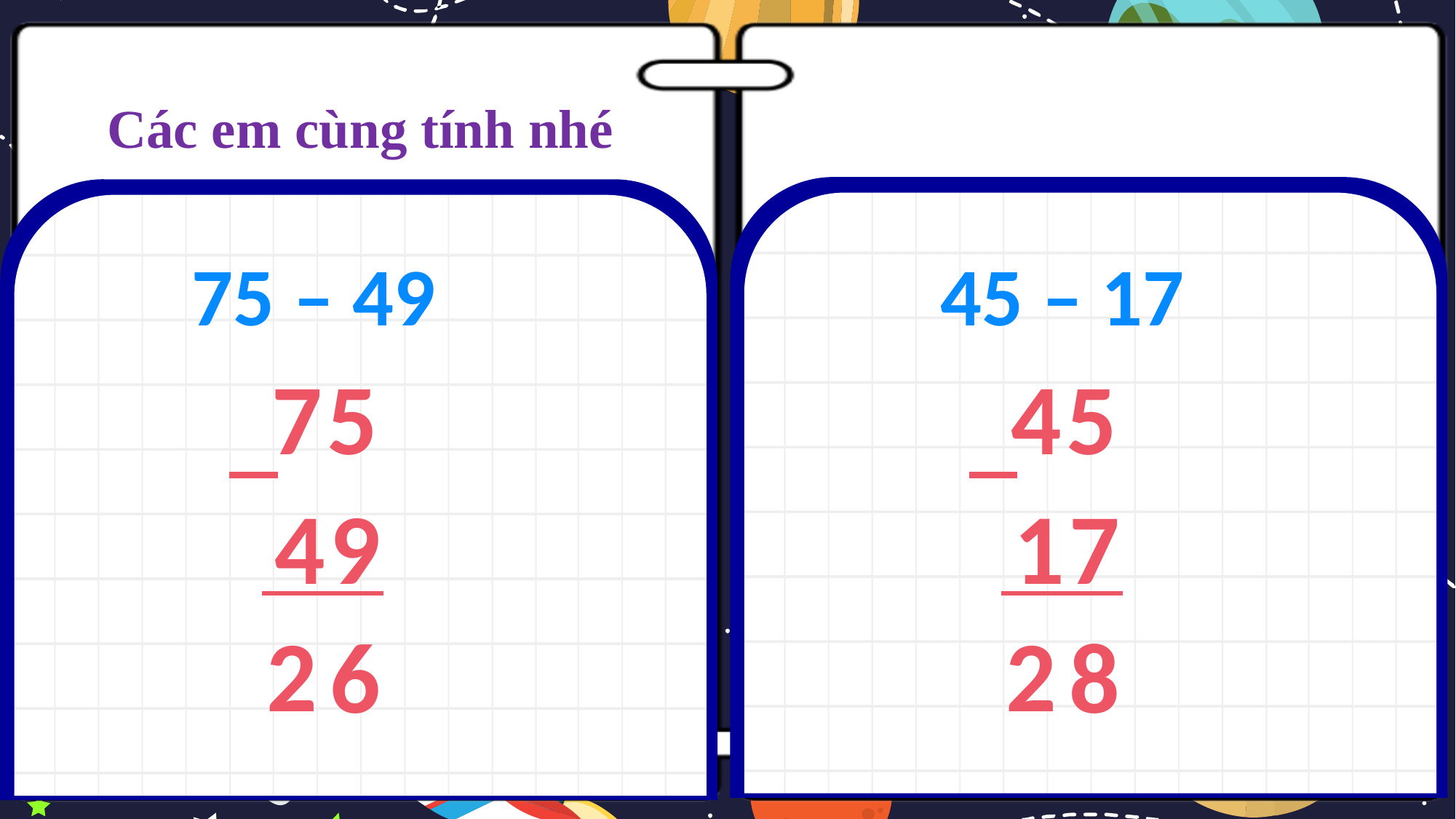

Các em cùng tính nhé

75 – 49
45 – 17
75
45
49
17
2
2
6
8